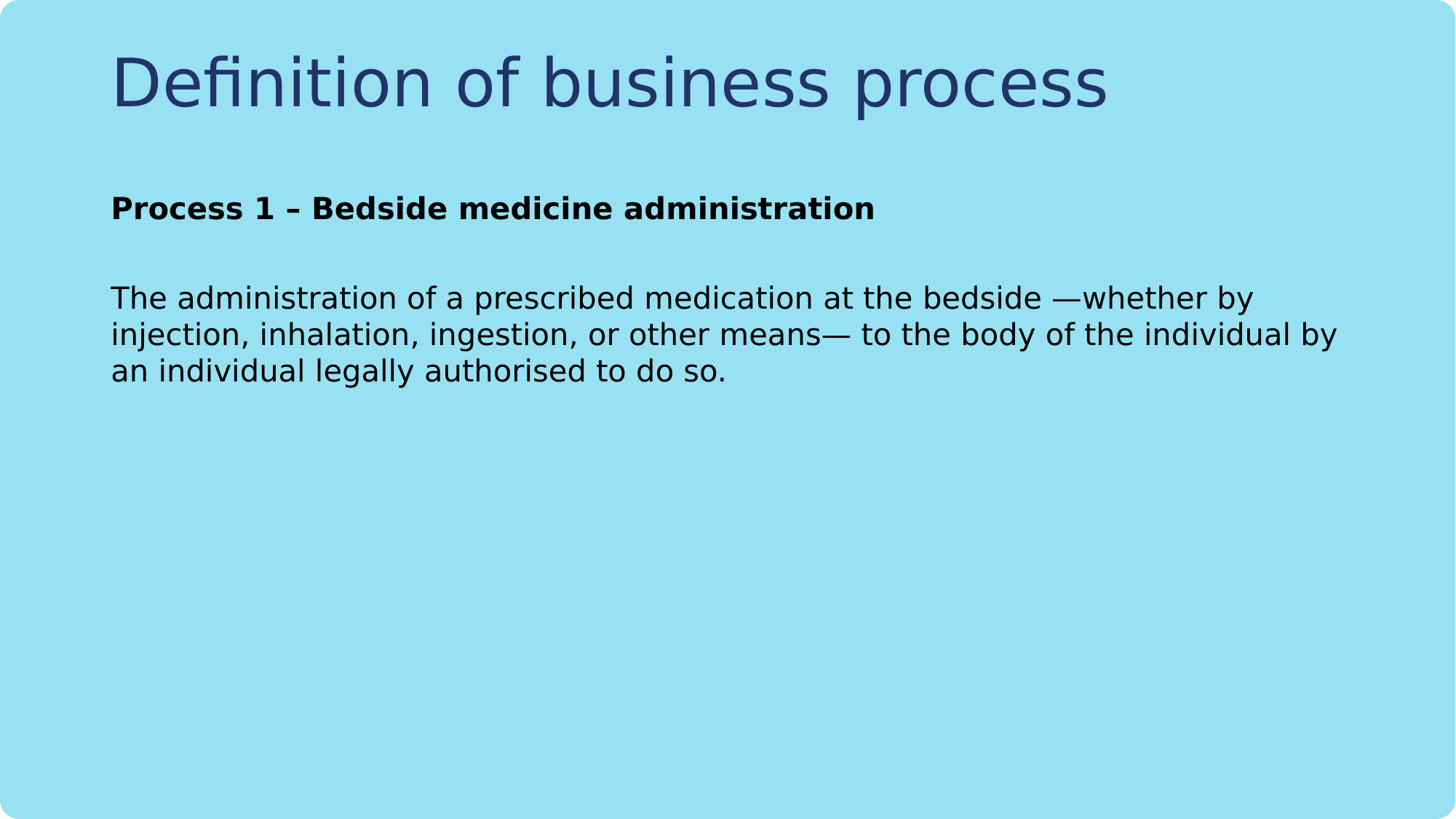

# Definition of business process
Process 1 – Bedside medicine administration
The administration of a prescribed medication at the bedside —whether by injection, inhalation, ingestion, or other means— to the body of the individual by an individual legally authorised to do so.